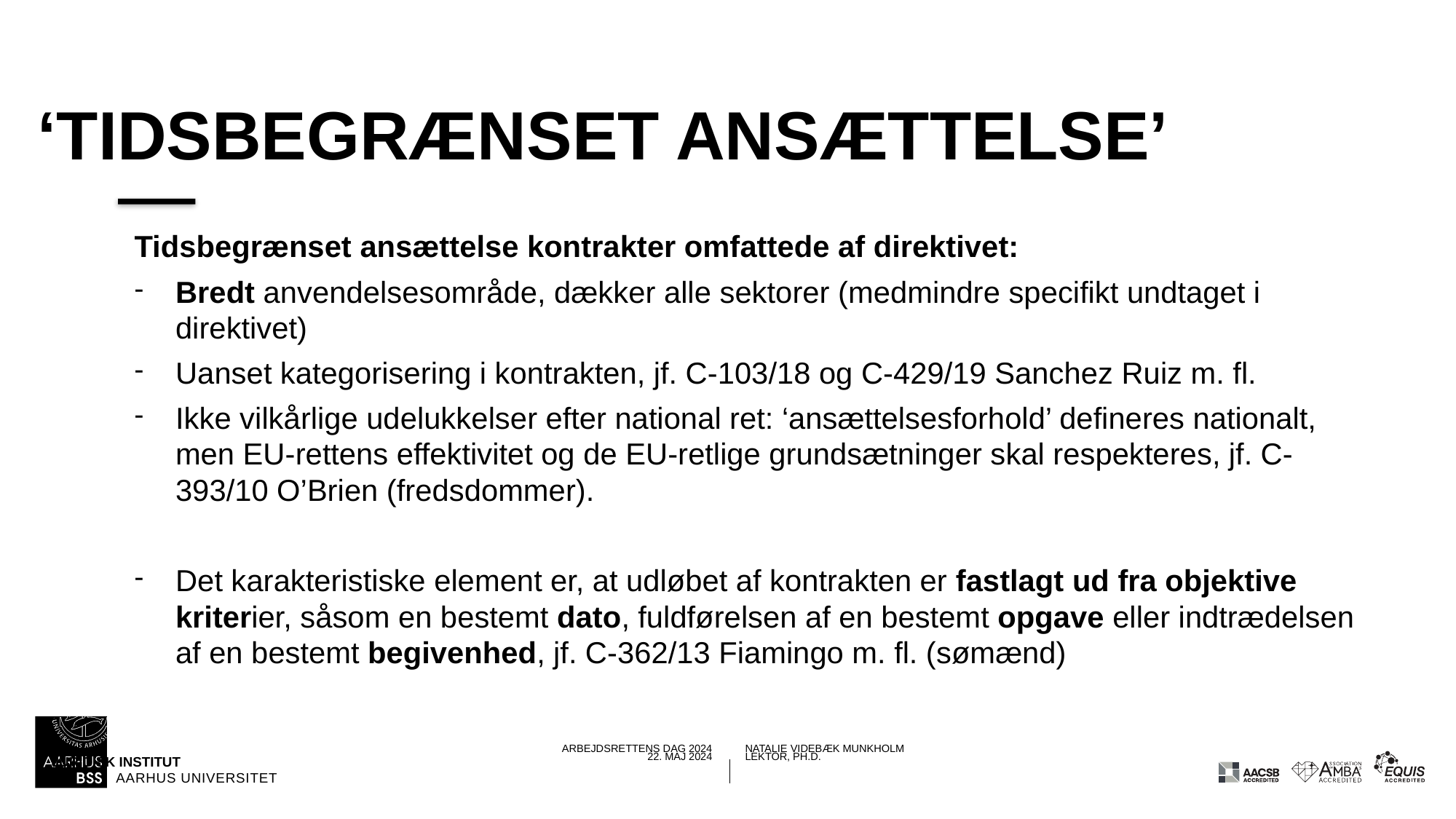

# ‘tidsbegrænset ansættelse’
Tidsbegrænset ansættelse kontrakter omfattede af direktivet:
Bredt anvendelsesområde, dækker alle sektorer (medmindre specifikt undtaget i direktivet)
Uanset kategorisering i kontrakten, jf. C-103/18 og C-429/19 Sanchez Ruiz m. fl.
Ikke vilkårlige udelukkelser efter national ret: ‘ansættelsesforhold’ defineres nationalt, men EU-rettens effektivitet og de EU-retlige grundsætninger skal respekteres, jf. C-393/10 O’Brien (fredsdommer).

Det karakteristiske element er, at udløbet af kontrakten er fastlagt ud fra objektive kriterier, såsom en bestemt dato, fuldførelsen af en bestemt opgave eller indtrædelsen af en bestemt begivenhed, jf. C-362/13 Fiamingo m. fl. (sømænd)